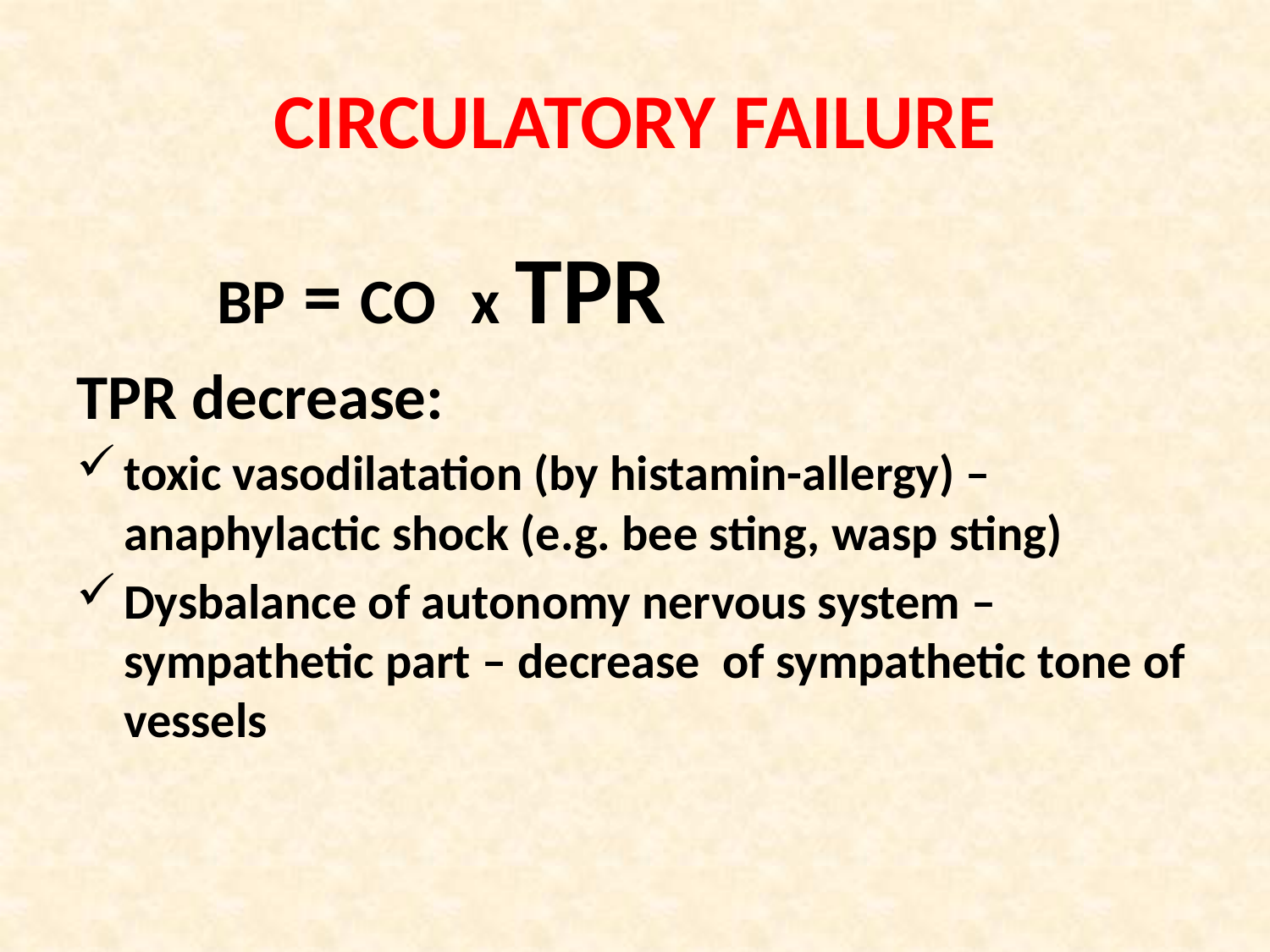

CIRCULATORY FAILURE
        BP = CO  x TPR
TPR decrease:
toxic vasodilatation (by histamin-allergy) – anaphylactic shock (e.g. bee sting, wasp sting)
Dysbalance of autonomy nervous system – sympathetic part – decrease  of sympathetic tone of vessels